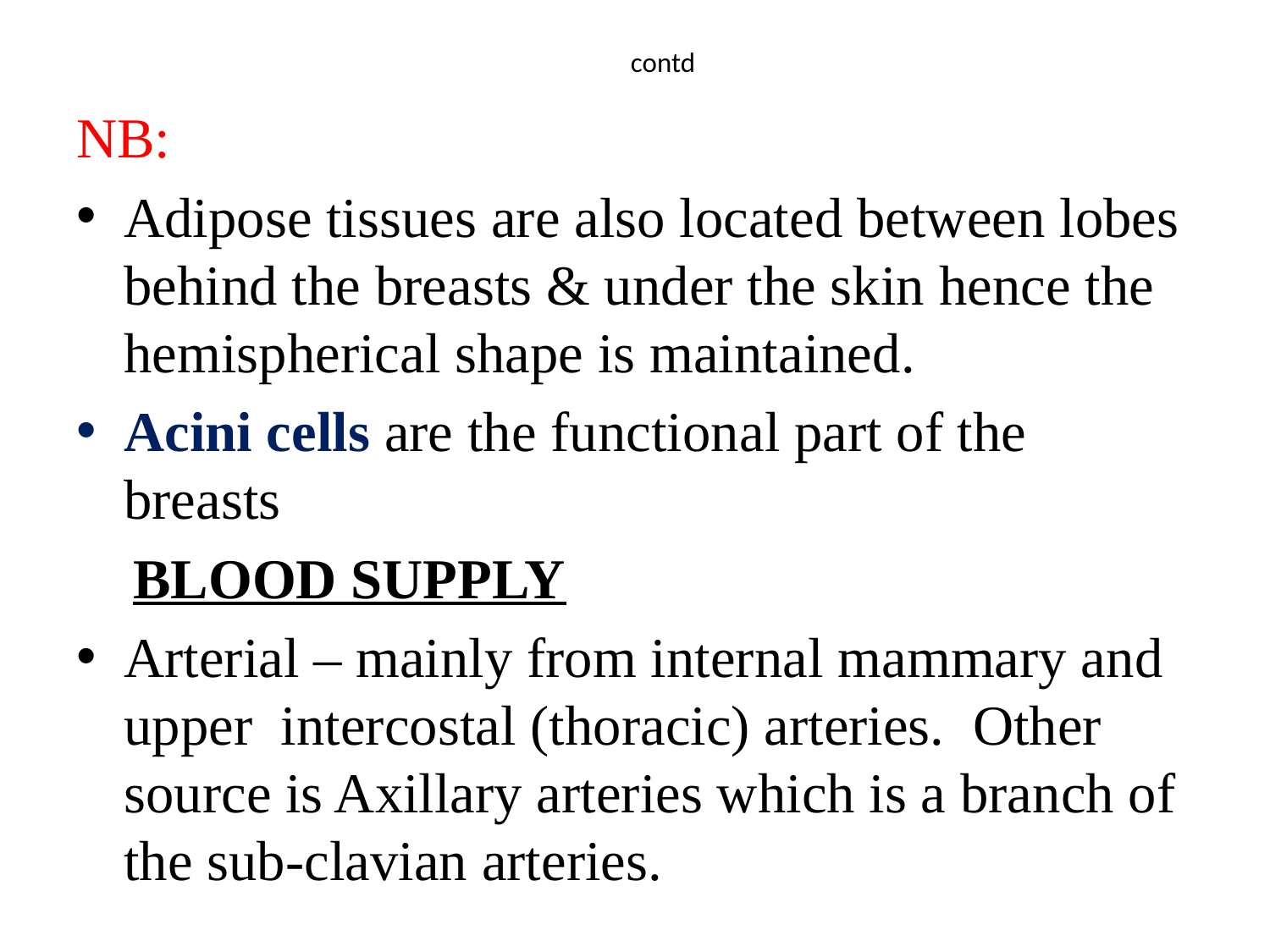

# contd
NB:
Adipose tissues are also located between lobes behind the breasts & under the skin hence the hemispherical shape is maintained.
Acini cells are the functional part of the breasts
    BLOOD SUPPLY
Arterial – mainly from internal mammary and upper  intercostal (thoracic) arteries.  Other source is Axillary arteries which is a branch of the sub-clavian arteries.